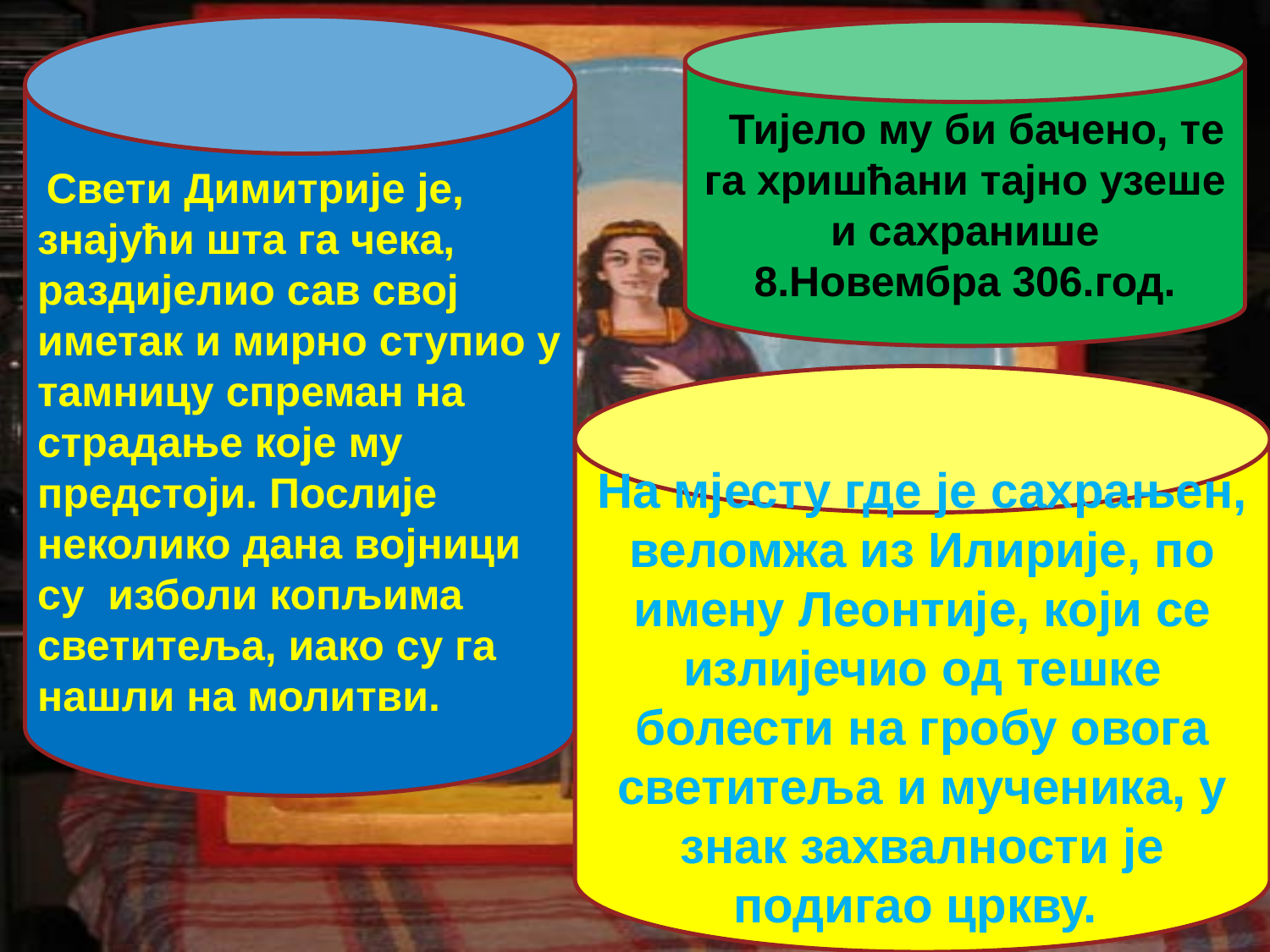

Свети Димитрије је, знајући шта га чека, раздијелио сав свој иметак и мирно ступио у тамницу спреман на страдање које му предстоји. Послије неколико дана војници су  изболи копљима светитеља, иако су га нашли на молитви.
  Тијело му би бачено, те га хришћани тајно узеше и сахранише
8.Новембра 306.год.
На мјесту где је сахрањен, веломжа из Илирије, по имену Леонтије, који се излијечио од тешке болести на гробу овога светитеља и мученика, у знак захвалности је подигао цркву.